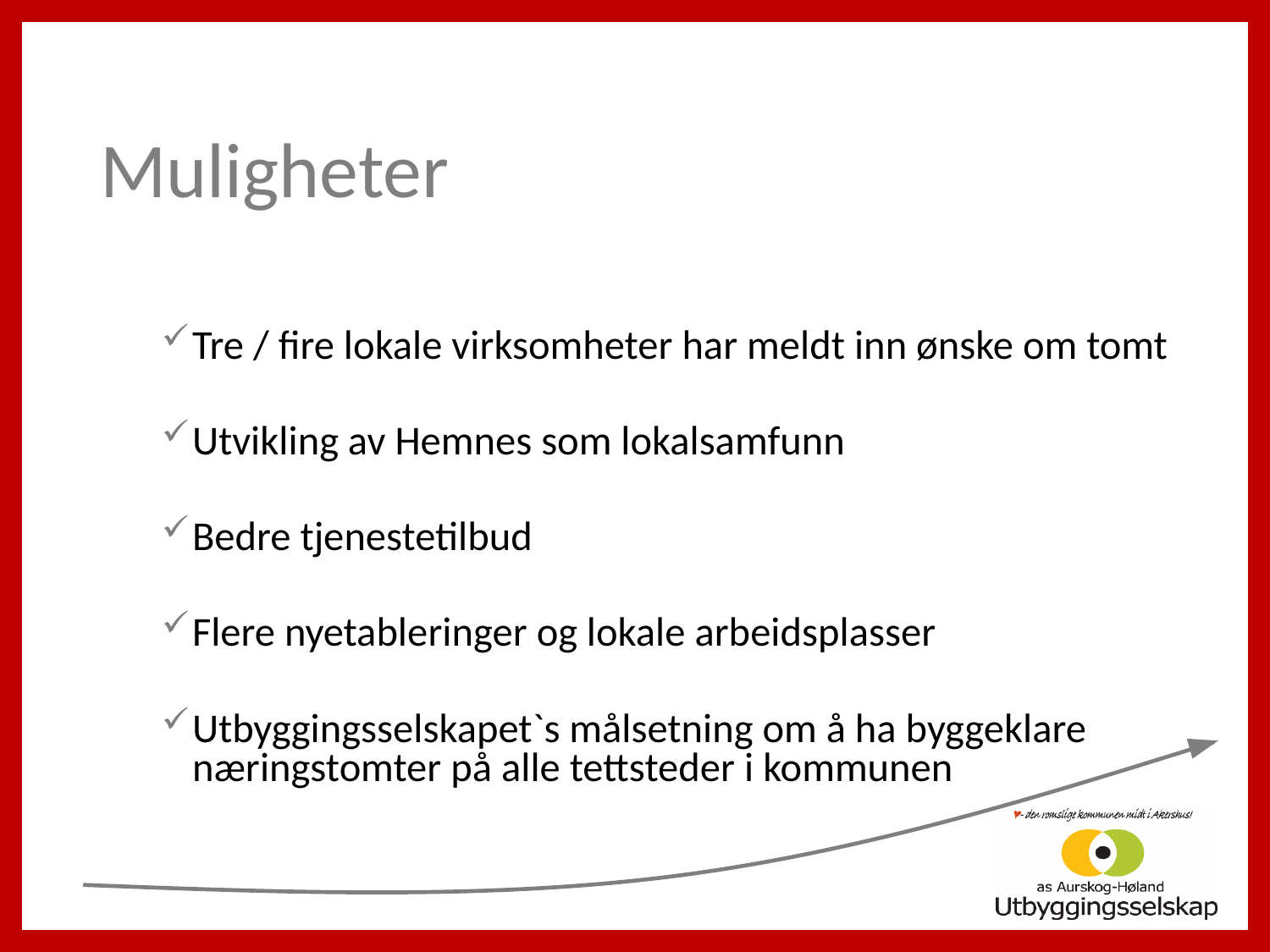

# Muligheter

Tre / fire lokale virksomheter har meldt inn ønske om tomt

Utvikling av Hemnes som lokalsamfunn

Bedre tjenestetilbud

Flere nyetableringer og lokale arbeidsplasser

Utbyggingsselskapet`s målsetning om å ha byggeklare næringstomter på alle tettsteder i kommunen